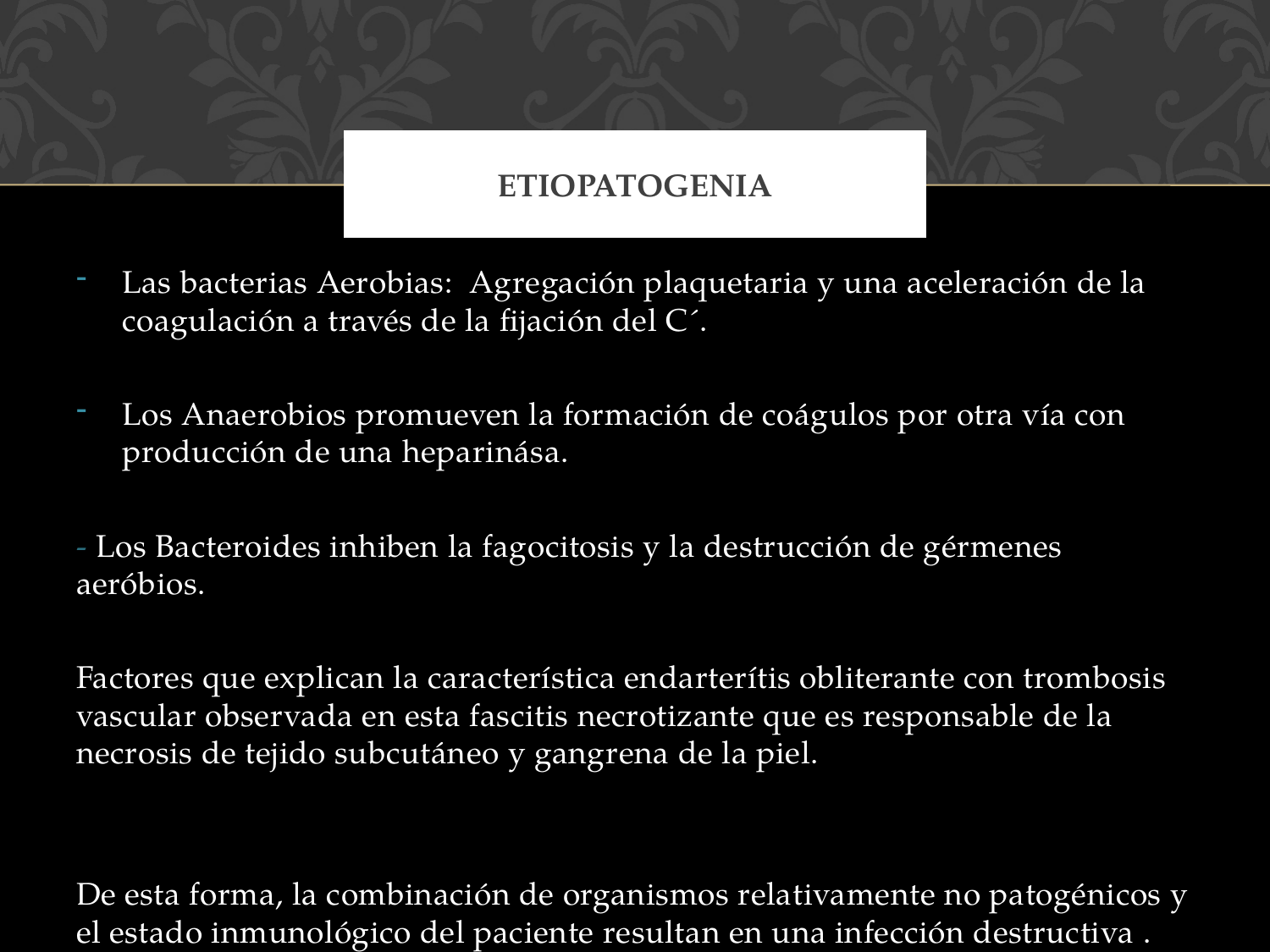

# etiopatogenia
Las bacterias Aerobias:  Agregación plaquetaria y una aceleración de la coagulación a través de la fijación del C´.

Los Anaerobios promueven la formación de coágulos por otra vía con producción de una heparinása.

- Los Bacteroides inhiben la fagocitosis y la destrucción de gérmenes aeróbios.

Factores que explican la característica endarterítis obliterante con trombosis vascular observada en esta fascitis necrotizante que es responsable de la necrosis de tejido subcutáneo y gangrena de la piel.

De esta forma, la combinación de organismos relativamente no patogénicos y el estado inmunológico del paciente resultan en una infección destructiva .